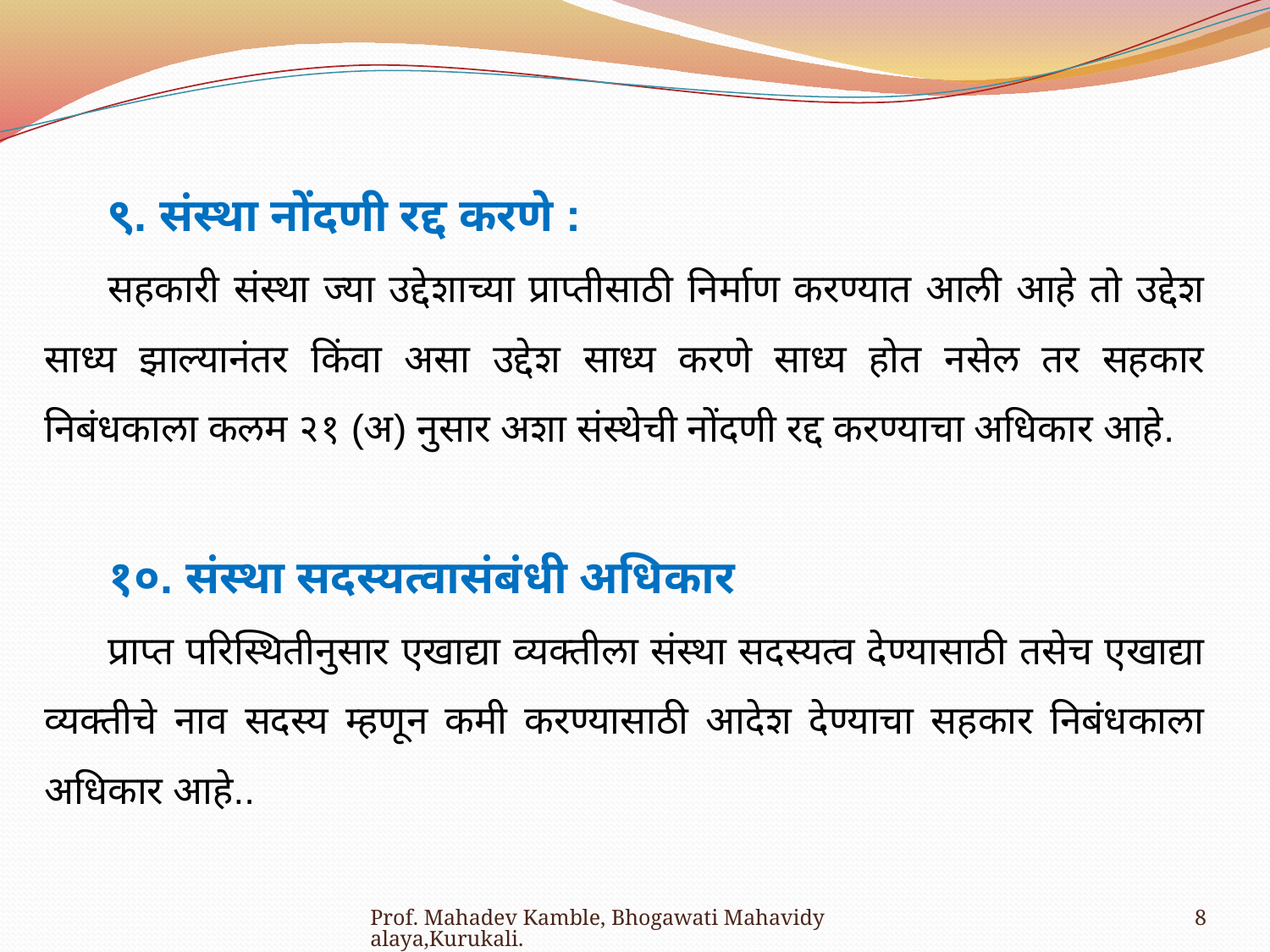

९. संस्था नोंदणी रद्द करणे :
सहकारी संस्था ज्या उद्देशाच्या प्राप्तीसाठी निर्माण करण्यात आली आहे तो उद्देश साध्य झाल्यानंतर किंवा असा उद्देश साध्य करणे साध्य होत नसेल तर सहकार निबंधकाला कलम २१ (अ) नुसार अशा संस्थेची नोंदणी रद्द करण्याचा अधिकार आहे.

१०. संस्था सदस्यत्वासंबंधी अधिकार
प्राप्त परिस्थितीनुसार एखाद्या व्यक्तीला संस्था सदस्यत्व देण्यासाठी तसेच एखाद्या व्यक्तीचे नाव सदस्य म्हणून कमी करण्यासाठी आदेश देण्याचा सहकार निबंधकाला अधिकार आहे..
Prof. Mahadev Kamble, Bhogawati Mahavidyalaya,Kurukali.
8